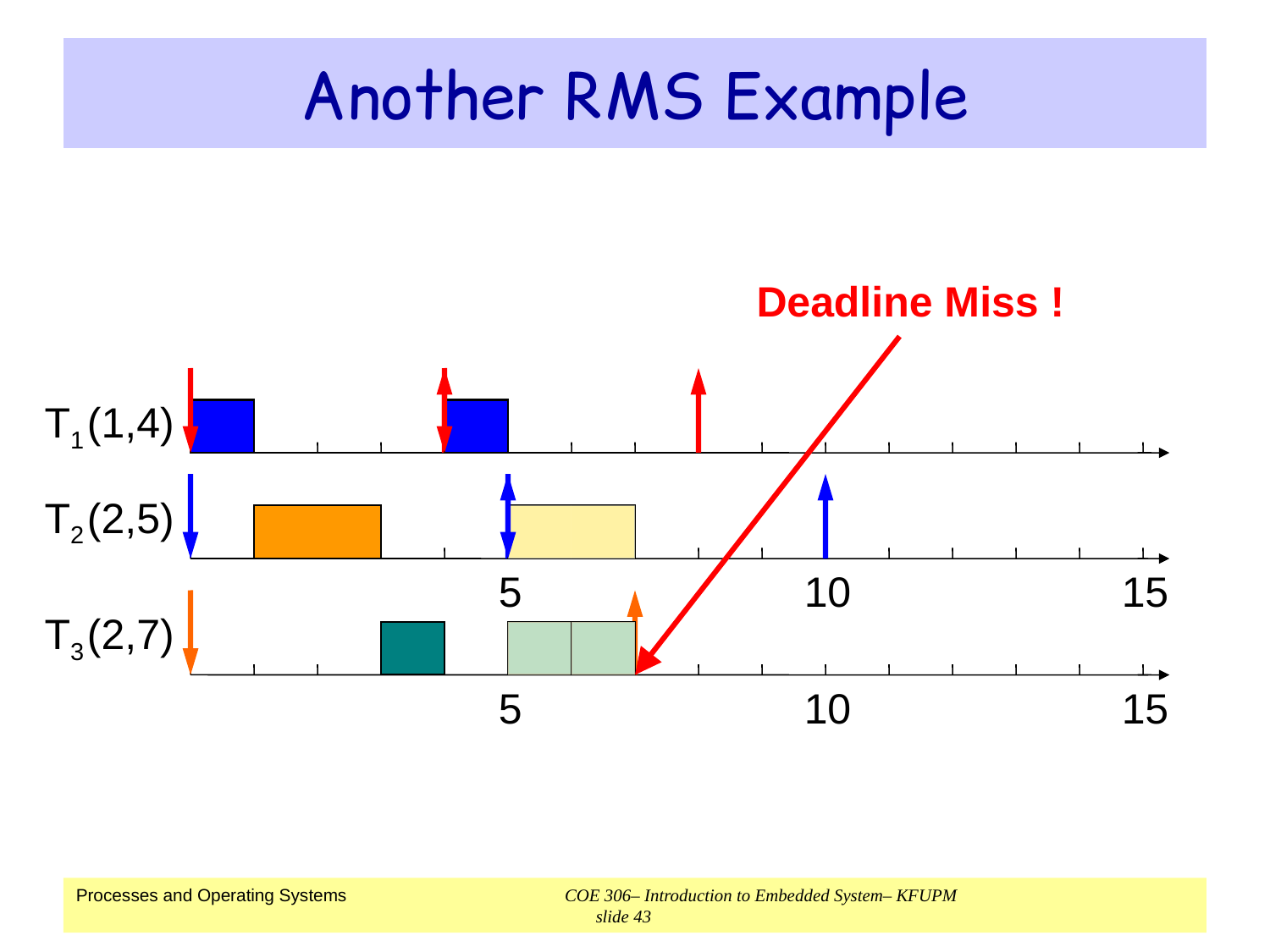

# Another RMS Example
Deadline Miss !

T1
(1,4)

T2
(2,5)

5
10
15
5
10
15

T3
(2,7)